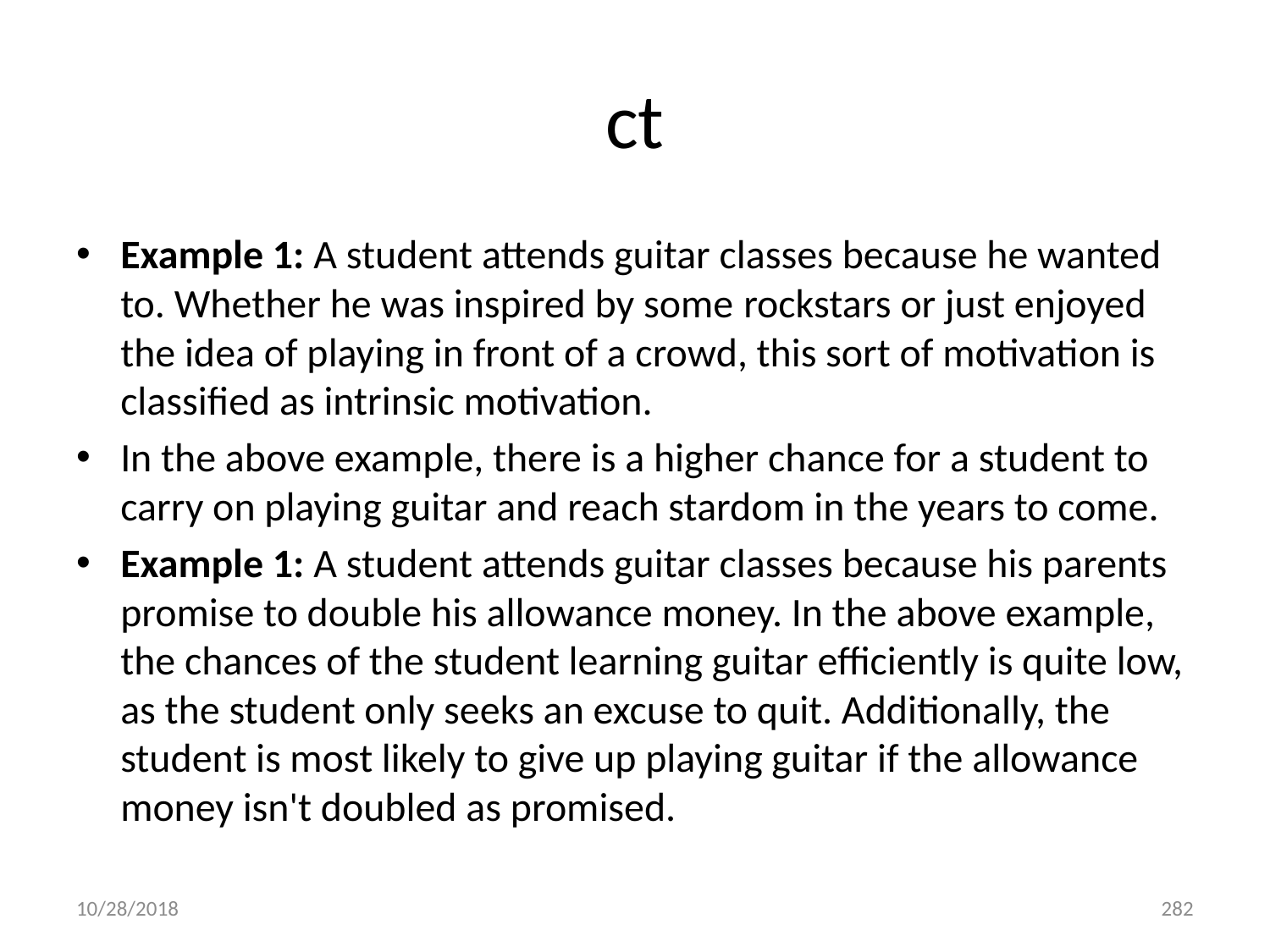

# ct
Example 1: A student attends guitar classes because he wanted to. Whether he was inspired by some rockstars or just enjoyed the idea of playing in front of a crowd, this sort of motivation is classified as intrinsic motivation.
In the above example, there is a higher chance for a student to carry on playing guitar and reach stardom in the years to come.
Example 1: A student attends guitar classes because his parents promise to double his allowance money. In the above example, the chances of the student learning guitar efficiently is quite low, as the student only seeks an excuse to quit. Additionally, the student is most likely to give up playing guitar if the allowance money isn't doubled as promised.

10/28/2018
282